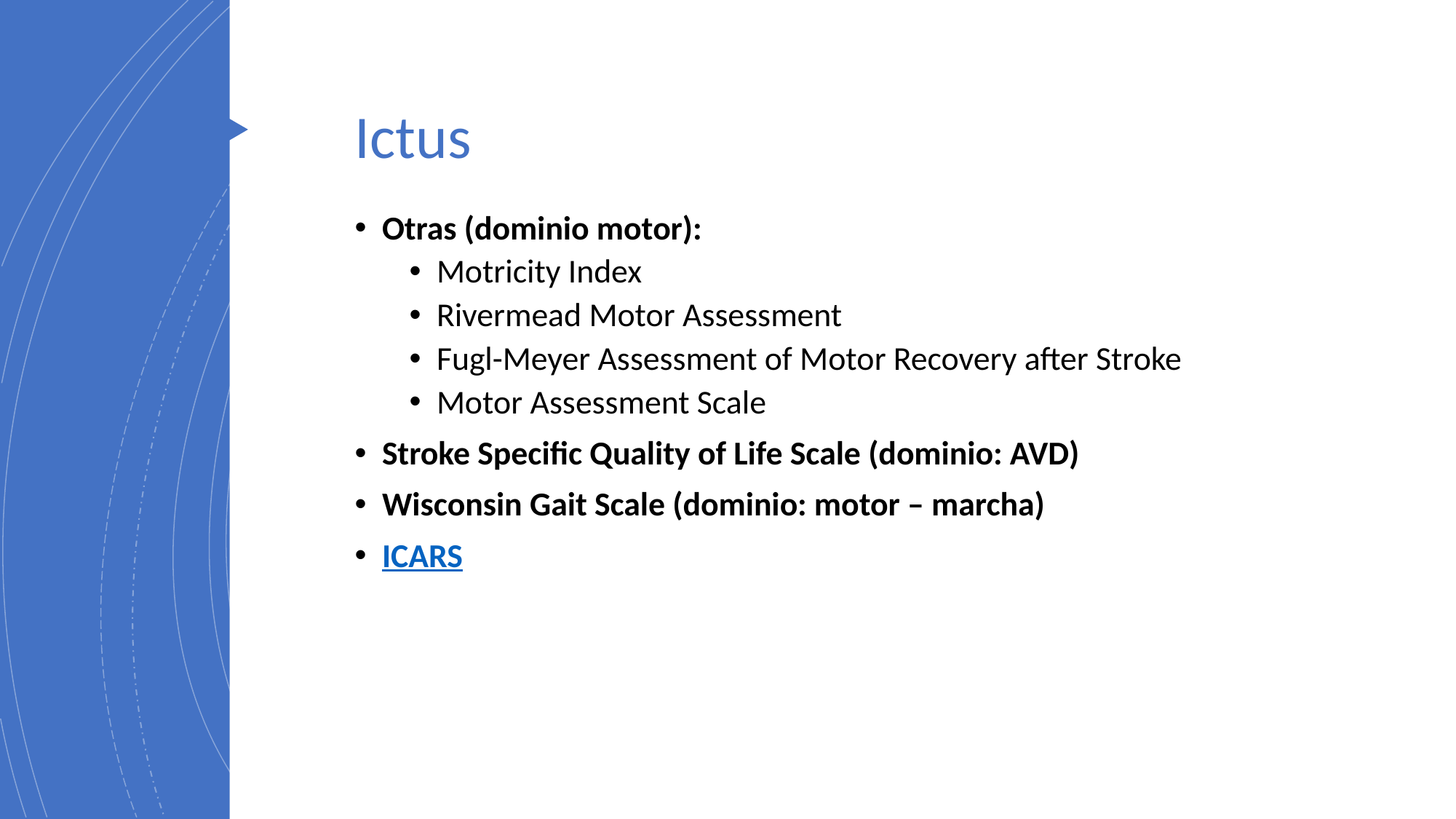

# Ictus

Otras (dominio motor):
Motricity Index
Rivermead Motor Assessment
Fugl-Meyer Assessment of Motor Recovery after Stroke
Motor Assessment Scale
Stroke Specific Quality of Life Scale (dominio: AVD)
Wisconsin Gait Scale (dominio: motor – marcha)
ICARS